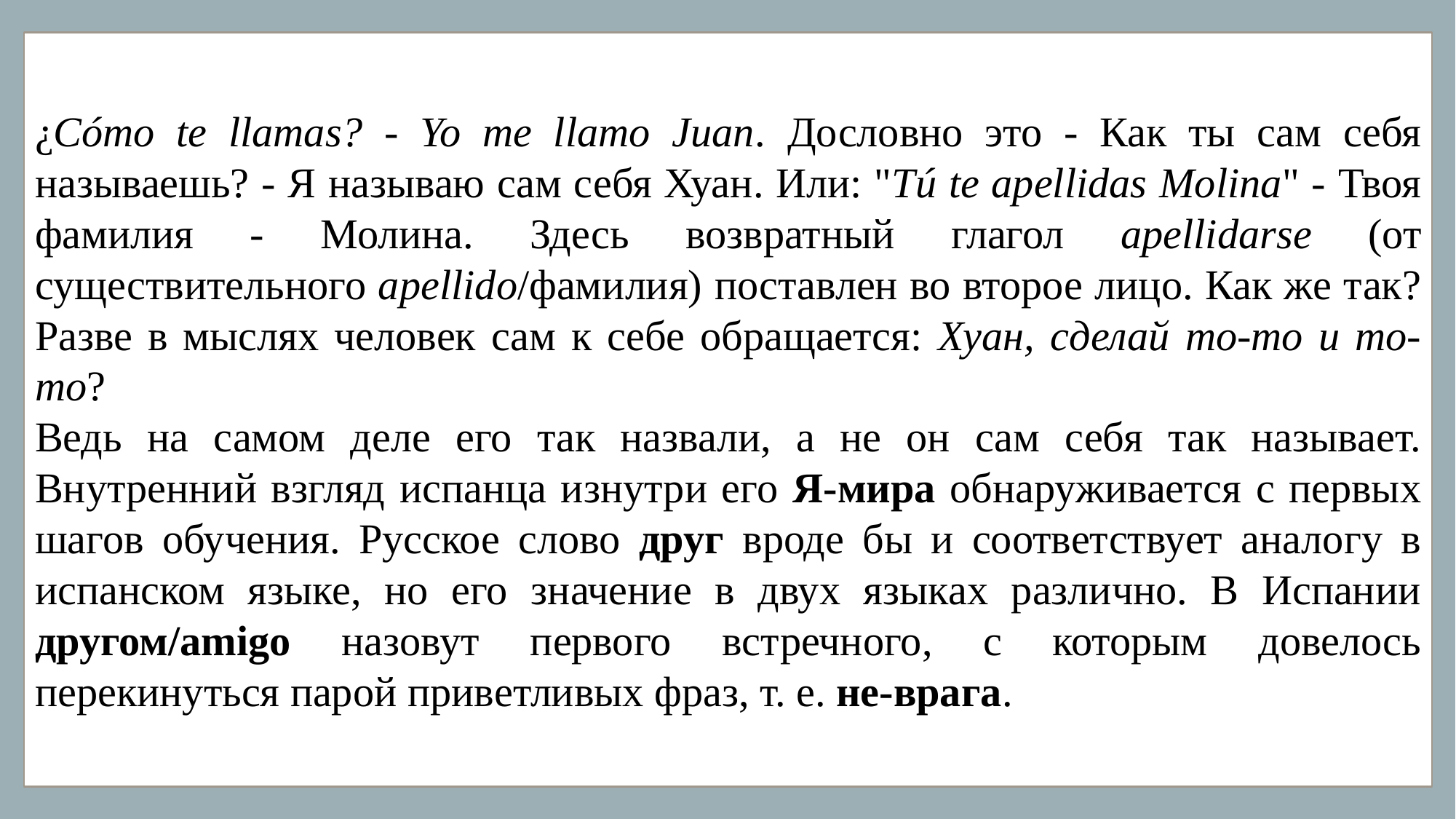

¿Cómo te llamas? - Yo me llamo Juan. Дословно это - Как ты сам себя называешь? - Я называю сам себя Хуан. Или: "Tú te apellidas Molina" - Твоя фамилия - Молина. Здесь возвратный глагол apellidarse (от существительного apellido/фамилия) поставлен во второе лицо. Как же так? Разве в мыслях человек сам к себе обращается: Хуан, сделай то-то и то-то?
Ведь на самом деле его так назвали, а не он сам себя так называет. Внутренний взгляд испанца изнутри его Я-мира обнаруживается с первых шагов обучения. Русское слово друг вроде бы и соответствует аналогу в испанском языке, но его значение в двух языках различно. В Испании другом/amigo назовут первого встречного, с которым довелось перекинуться парой приветливых фраз, т. е. не-врага.